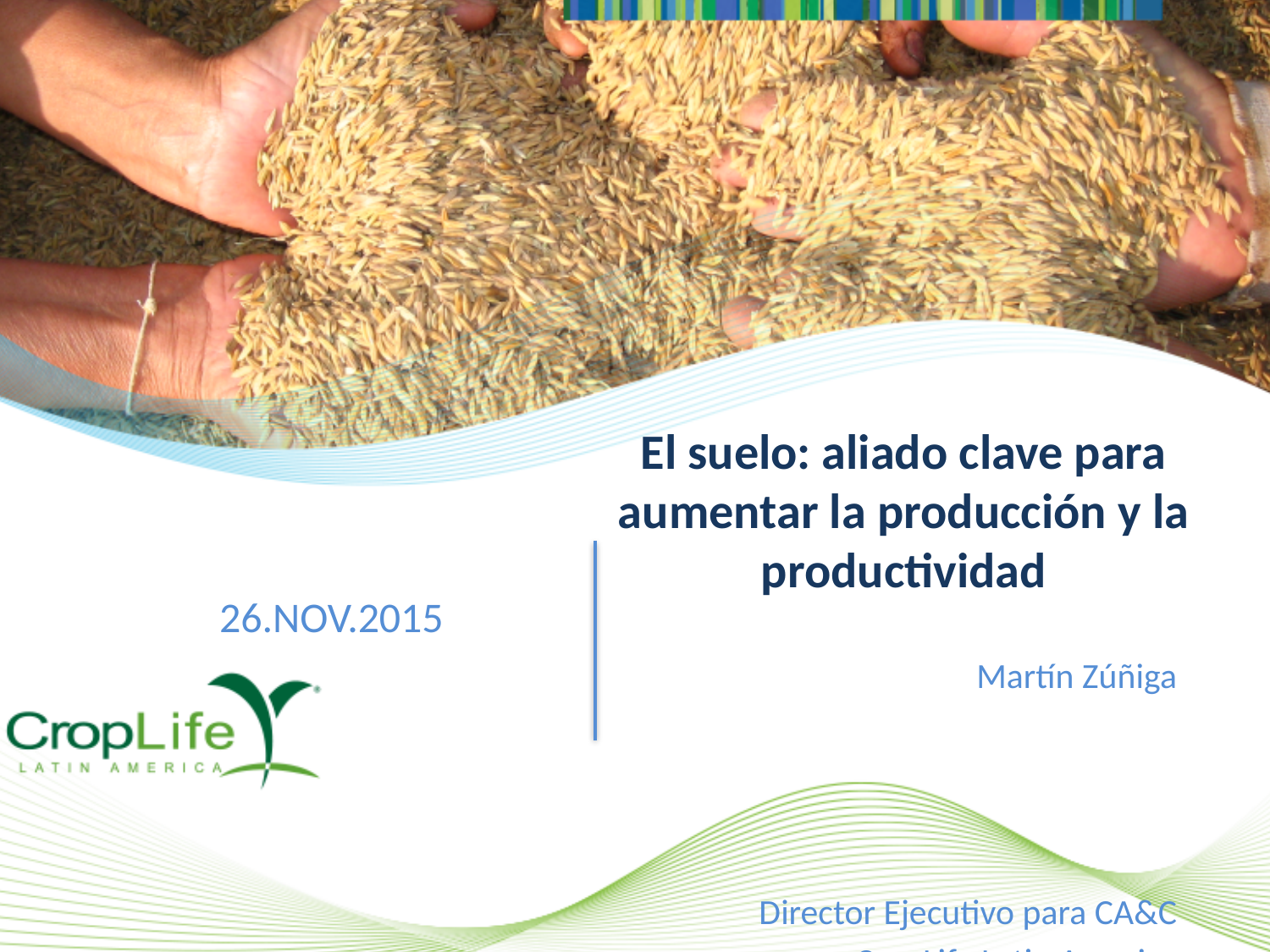

El suelo: aliado clave para aumentar la producción y la productividad
26.NOV.2015
Martín Zúñiga
Director Ejecutivo para CA&C
 CropLife Latin America